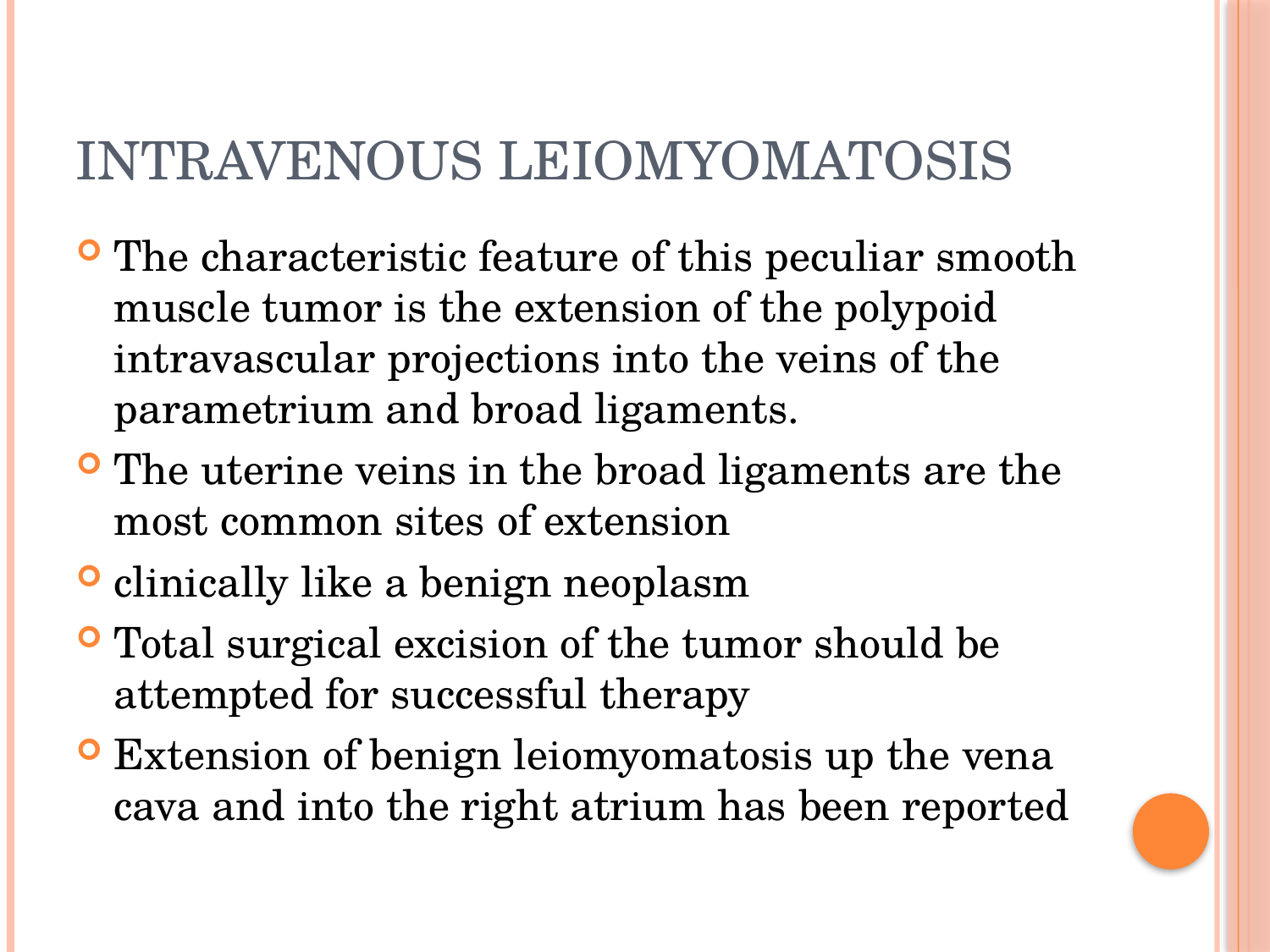

# intravenous leiomyomatosis
The characteristic feature of this peculiar smooth muscle tumor is the extension of the polypoid intravascular projections into the veins of the parametrium and broad ligaments.
The uterine veins in the broad ligaments are the most common sites of extension
clinically like a benign neoplasm
Total surgical excision of the tumor should be attempted for successful therapy
Extension of benign leiomyomatosis up the vena cava and into the right atrium has been reported